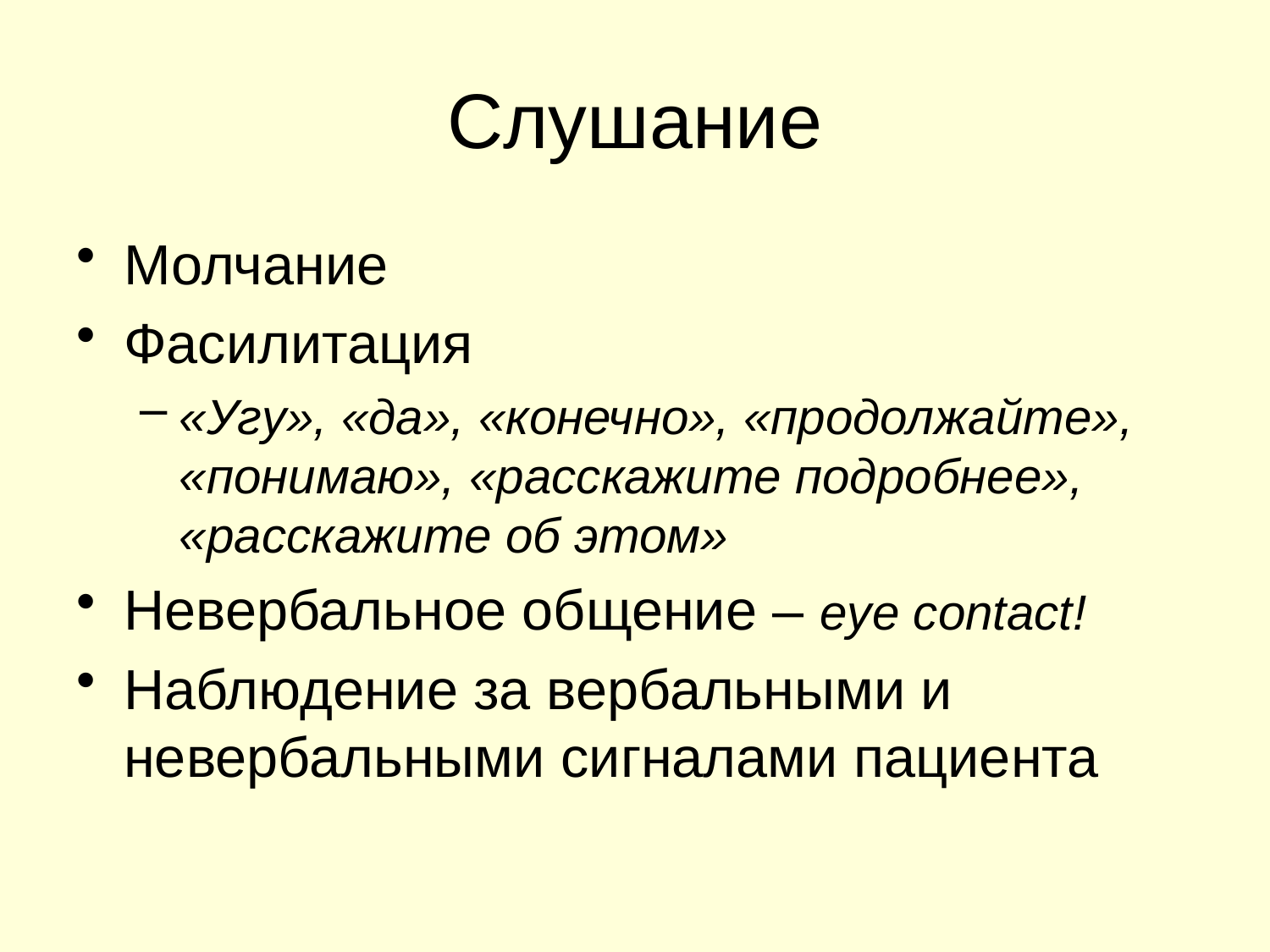

# Слушание
Молчание
Фасилитация
«Угу», «да», «конечно», «продолжайте», «понимаю», «расскажите подробнее», «расскажите об этом»
Невербальное общение – eye contact!
Наблюдение за вербальными и невербальными сигналами пациента